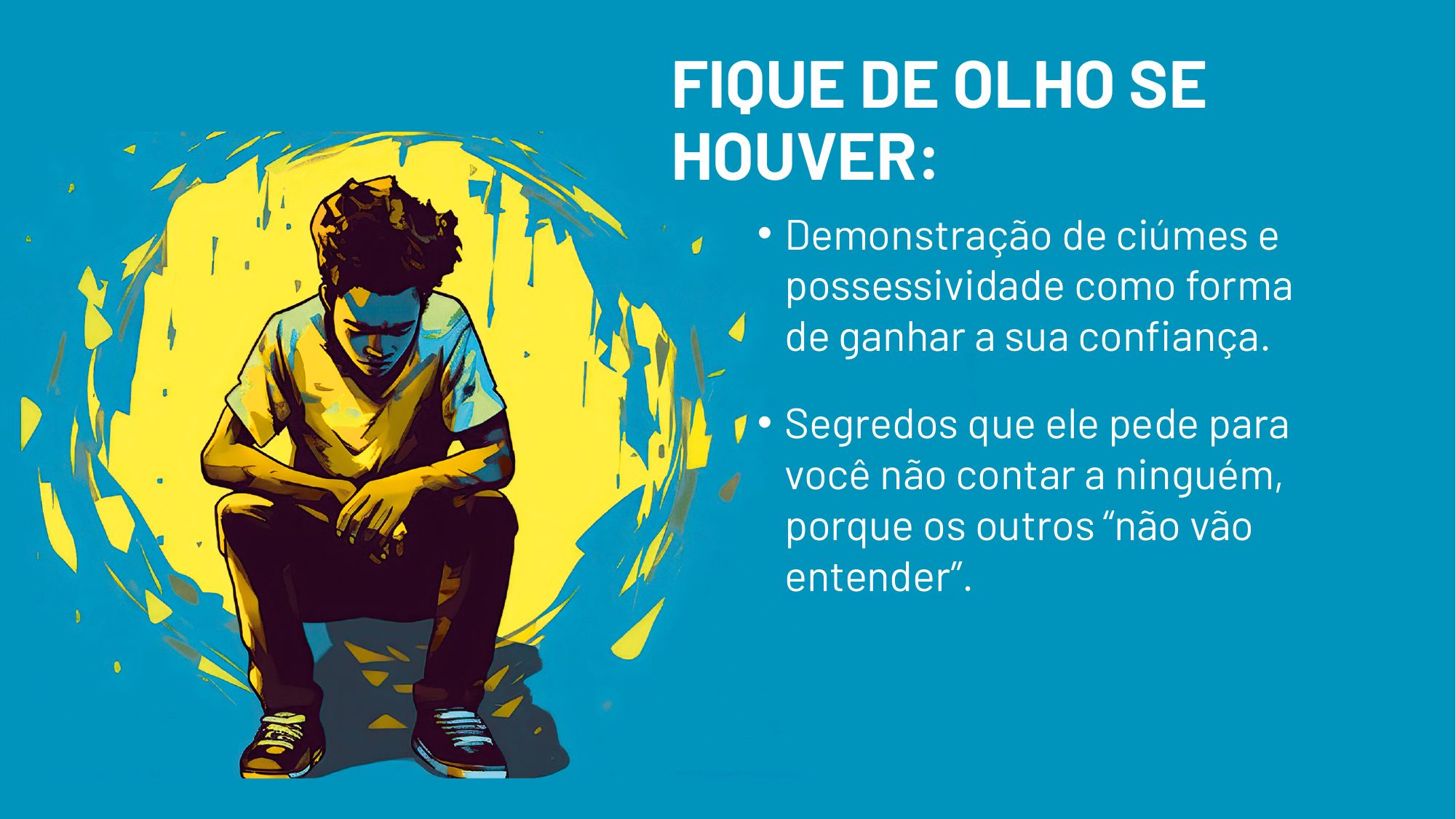

# FIQUE DE OLHO SE HOUVER:
Demonstração de ciúmes e possessividade como forma de ganhar a sua confiança.
Segredos que ele pede para você não contar a ninguém, porque os outros “não vão entender”.